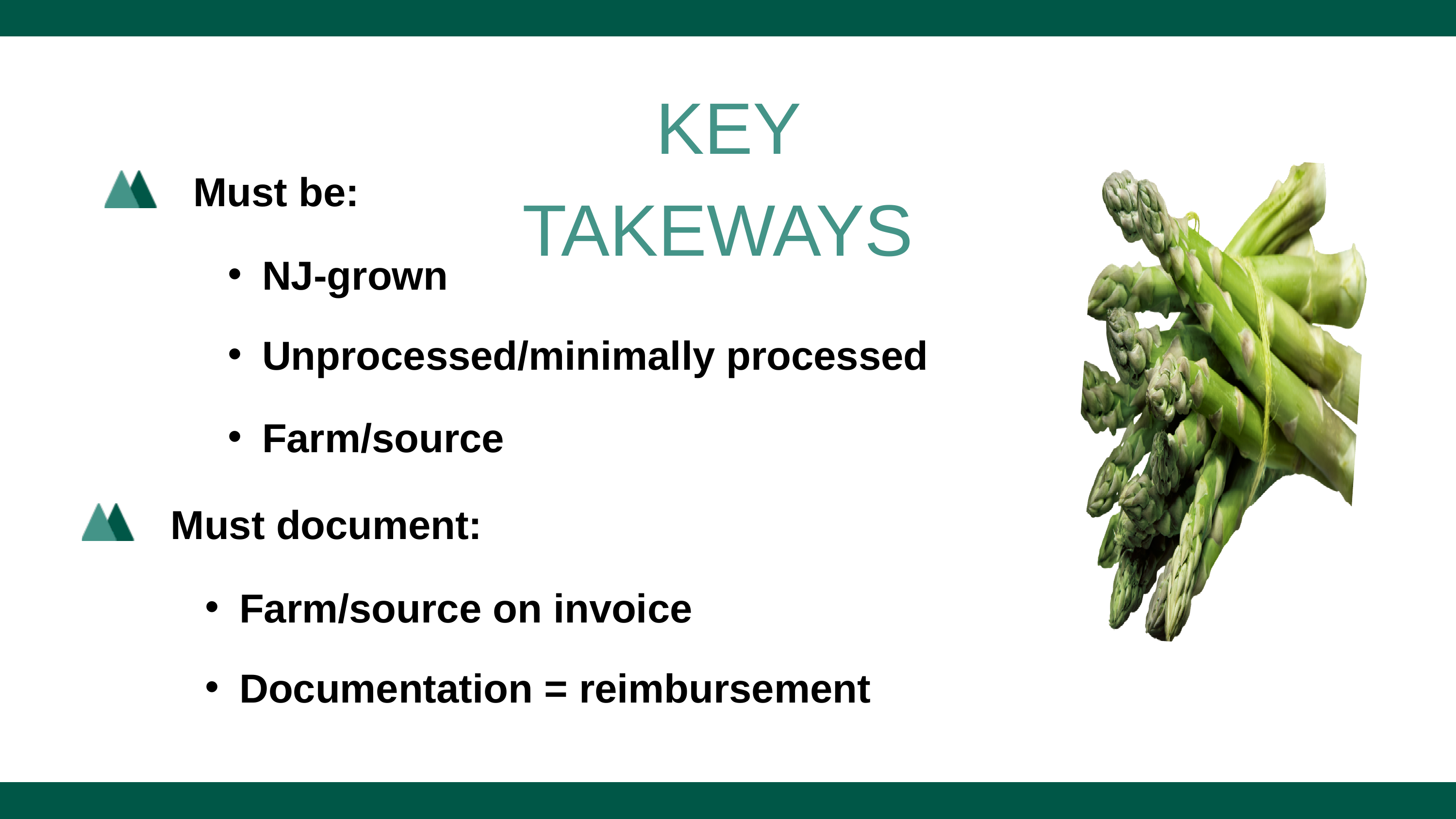

KEY TAKEWAYS
Must be:

NJ-grown

Unprocessed/minimally processed

Farm/source

Must document:

Farm/source on invoice

Documentation = reimbursement